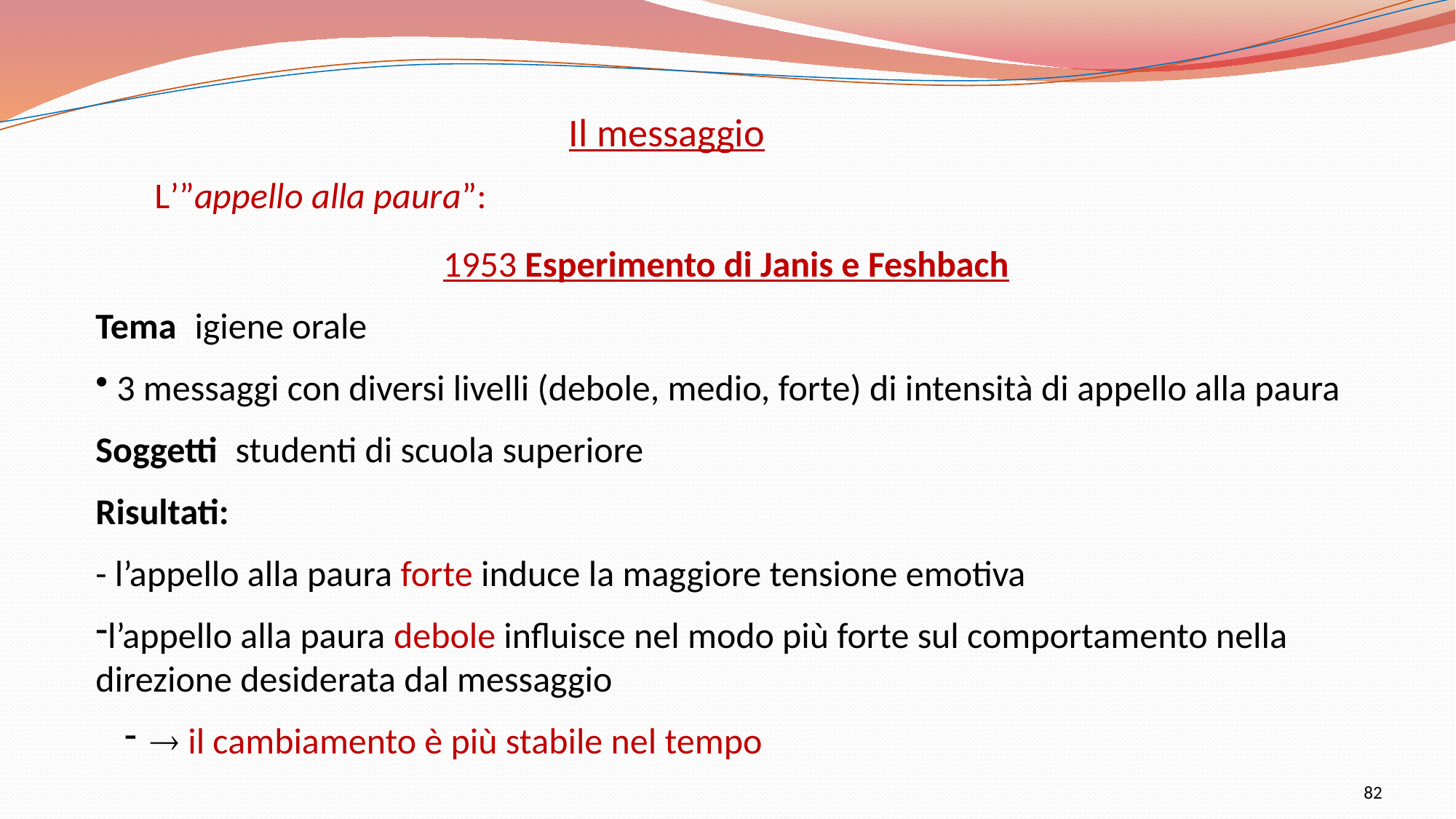

Il messaggio
L’”appello alla paura”:
1953 Esperimento di Janis e Feshbach
Tema: igiene orale
 3 messaggi con diversi livelli (debole, medio, forte) di intensità di appello alla paura
Soggetti: studenti di scuola superiore
Risultati:
- l’appello alla paura forte induce la maggiore tensione emotiva
l’appello alla paura debole influisce nel modo più forte sul comportamento nella direzione desiderata dal messaggio
→ il cambiamento è più stabile nel tempo
82